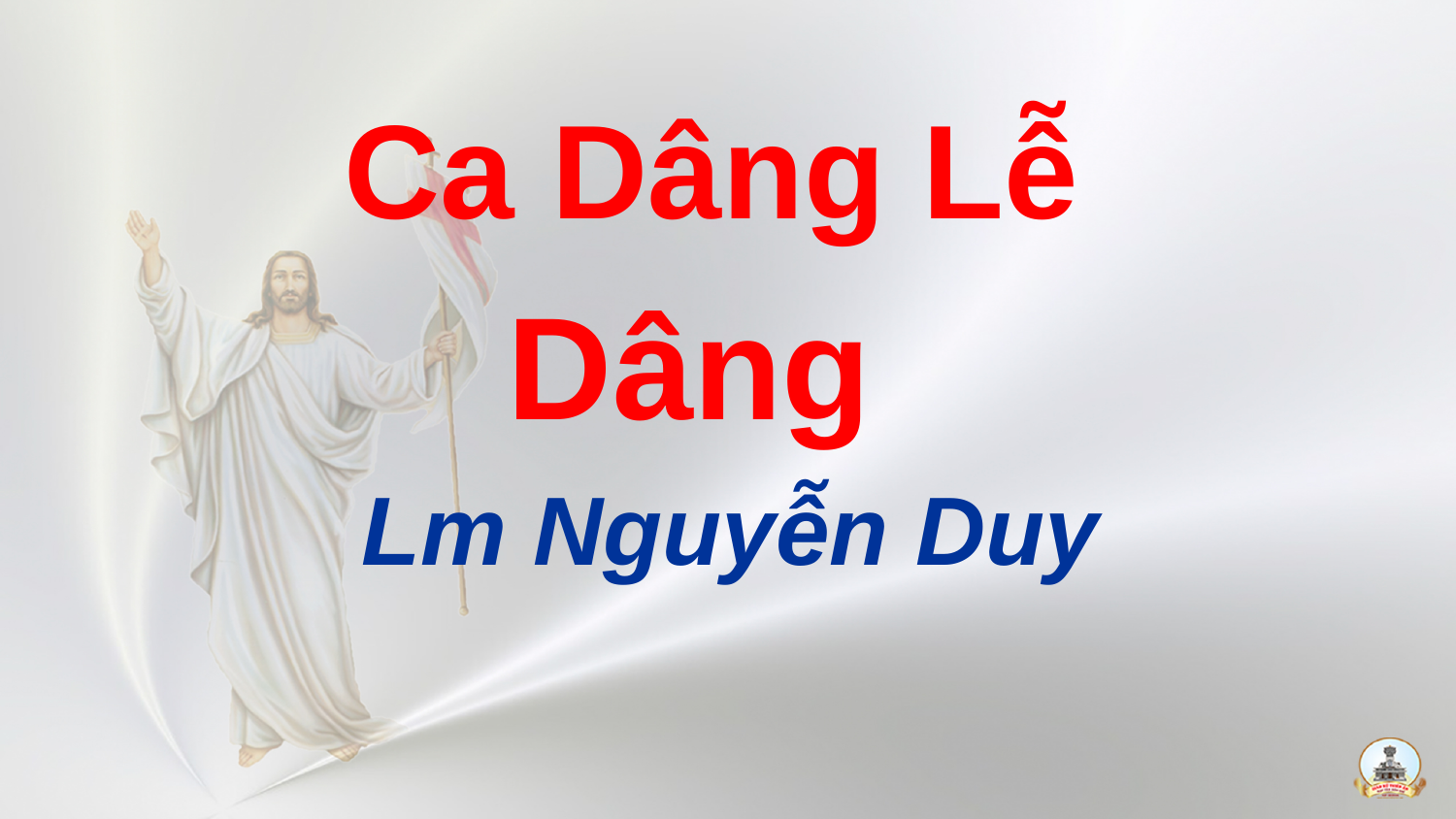

Ca Dâng Lễ
Dâng
Lm Nguyễn Duy